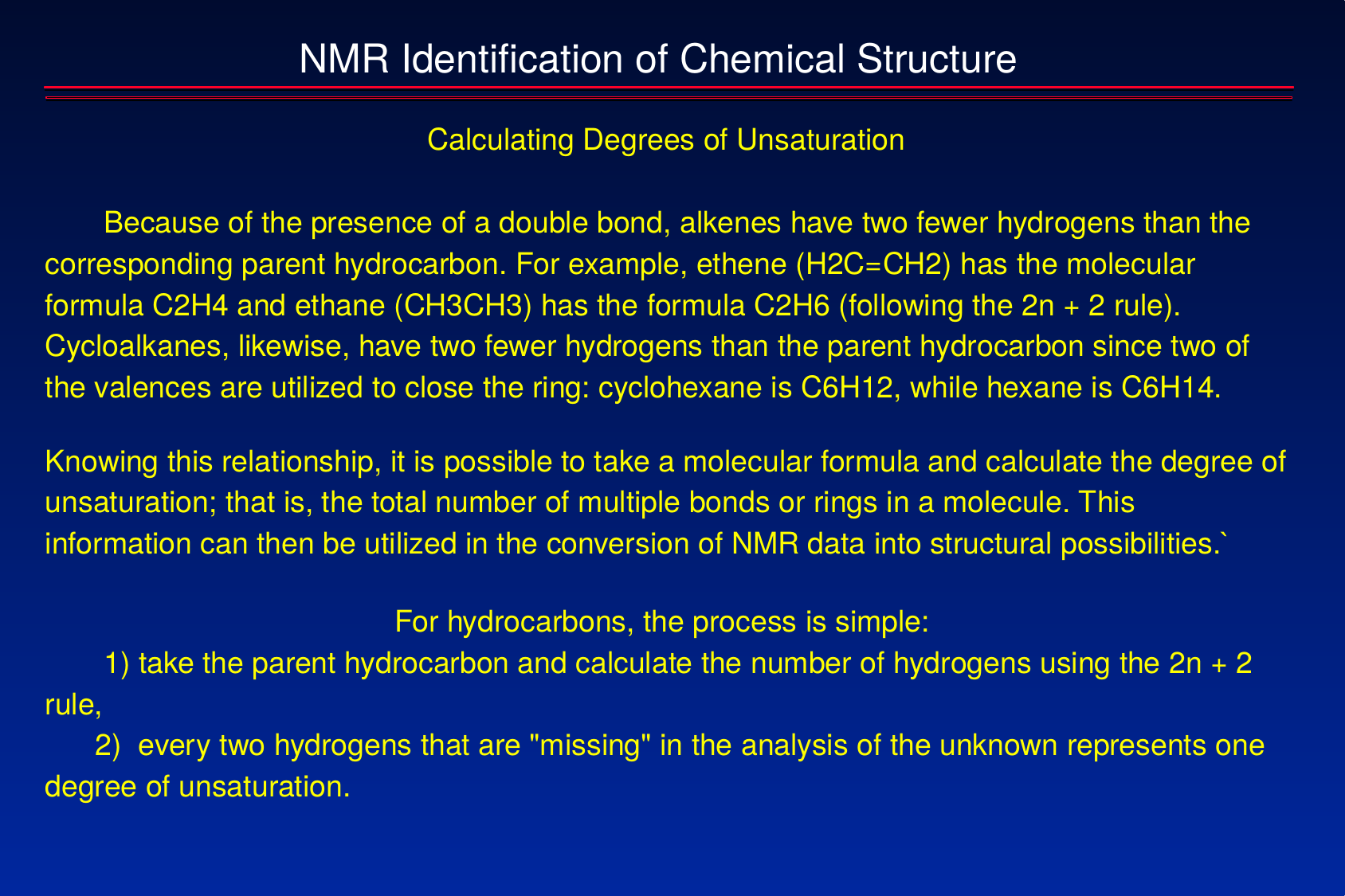

NMR Identification of Chemical Structure

Calculating Degrees of Unsaturation

       Because of the presence of a double bond, alkenes have two fewer hydrogens than the corresponding parent hydrocarbon. For example, ethene (H2C=CH2) has the molecular formula C2H4 and ethane (CH3CH3) has the formula C2H6 (following the 2n + 2 rule). Cycloalkanes, likewise, have two fewer hydrogens than the parent hydrocarbon since two of the valences are utilized to close the ring: cyclohexane is C6H12, while hexane is C6H14.

Knowing this relationship, it is possible to take a molecular formula and calculate the degree of unsaturation; that is, the total number of multiple bonds or rings in a molecule. This information can then be utilized in the conversion of NMR data into structural possibilities.`
For hydrocarbons, the process is simple:
       1) take the parent hydrocarbon and calculate the number of hydrogens using the 2n + 2 rule,
      2)  every two hydrogens that are "missing" in the analysis of the unknown represents one degree of unsaturation.